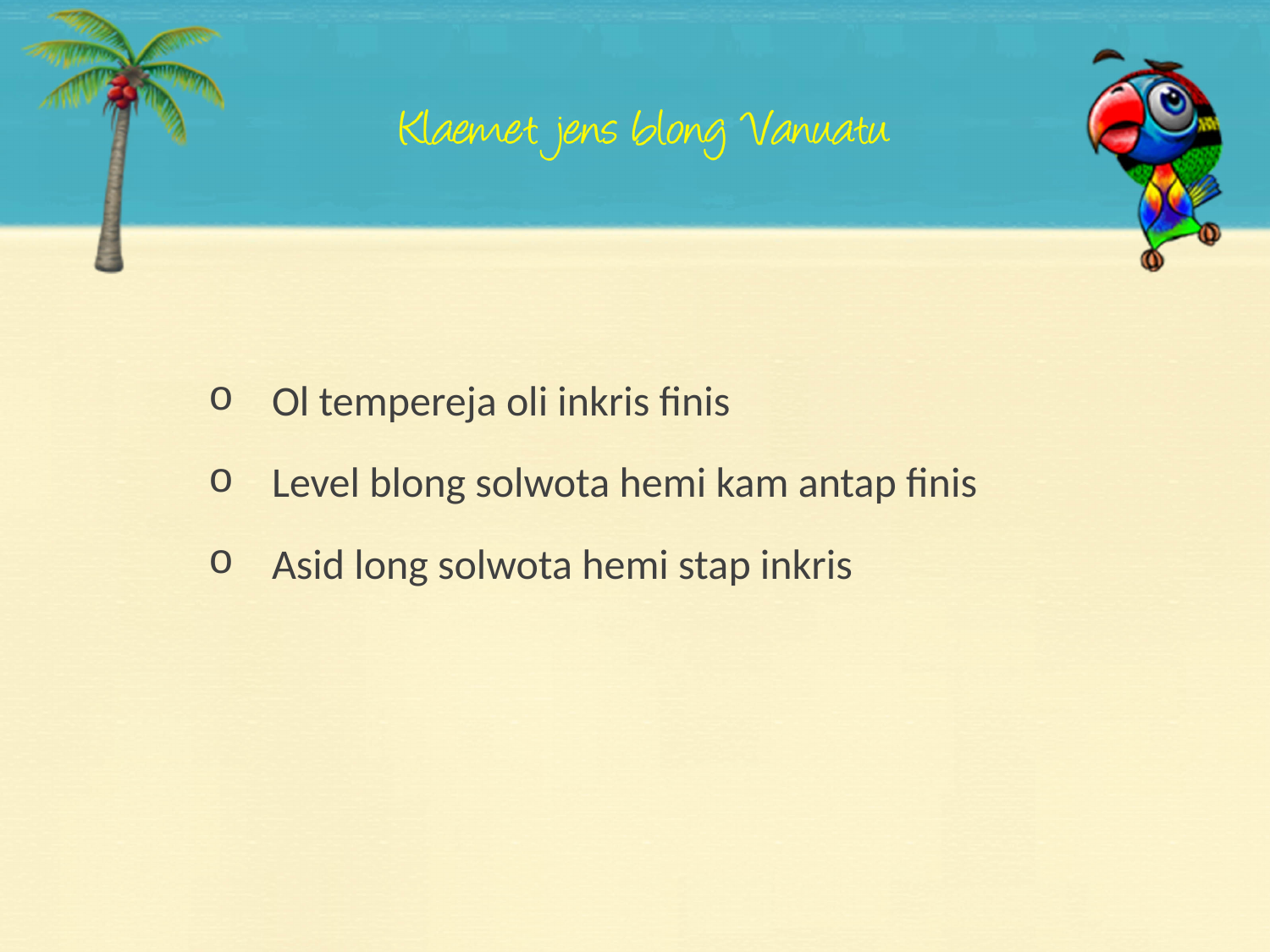

Ol tempereja oli inkris finis
Level blong solwota hemi kam antap finis
Asid long solwota hemi stap inkris